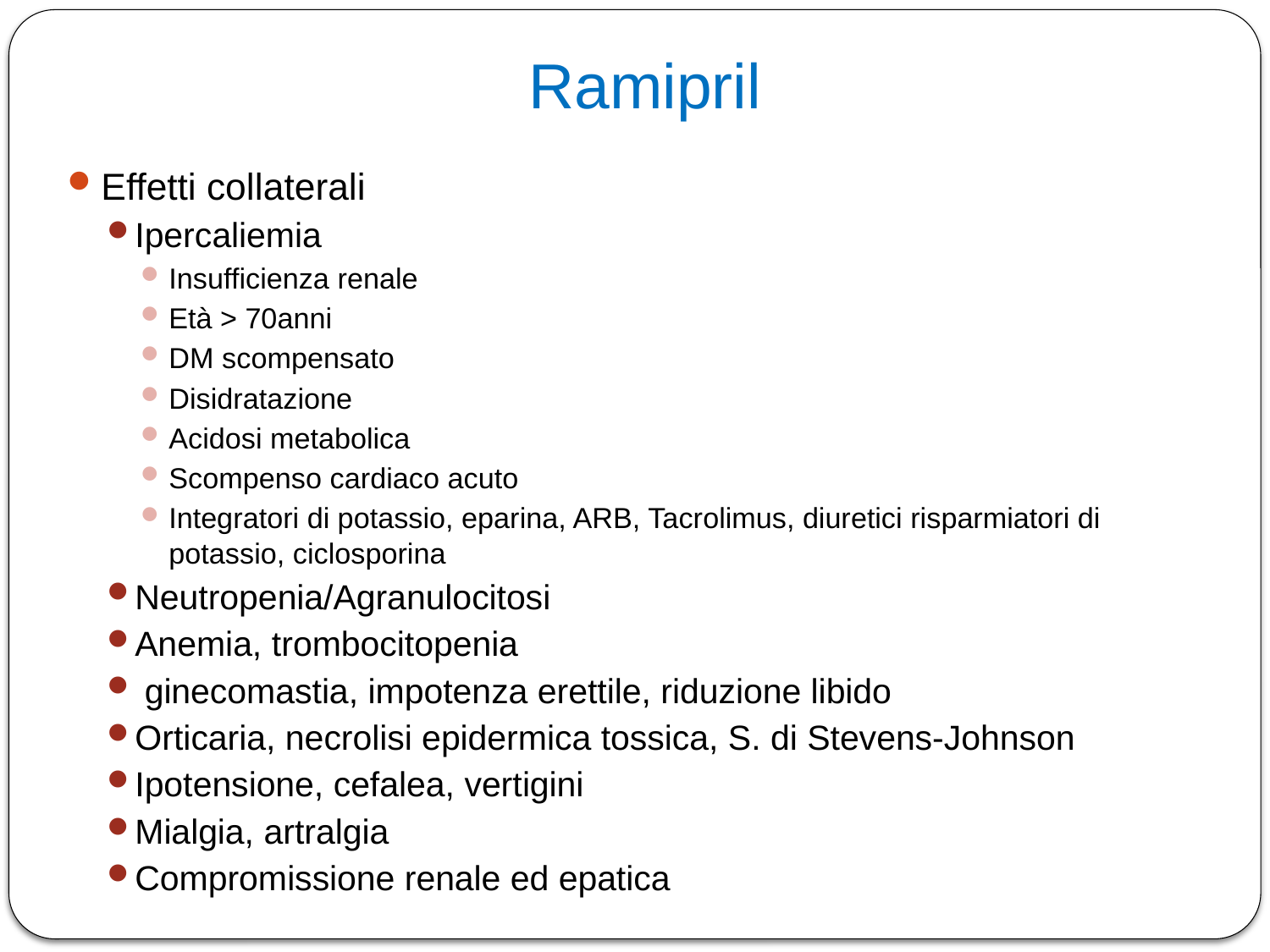

# Ramipril
Effetti collaterali
Ipercaliemia
Insufficienza renale
Età > 70anni
DM scompensato
Disidratazione
Acidosi metabolica
Scompenso cardiaco acuto
Integratori di potassio, eparina, ARB, Tacrolimus, diuretici risparmiatori di potassio, ciclosporina
Neutropenia/Agranulocitosi
Anemia, trombocitopenia
 ginecomastia, impotenza erettile, riduzione libido
Orticaria, necrolisi epidermica tossica, S. di Stevens-Johnson
Ipotensione, cefalea, vertigini
Mialgia, artralgia
Compromissione renale ed epatica